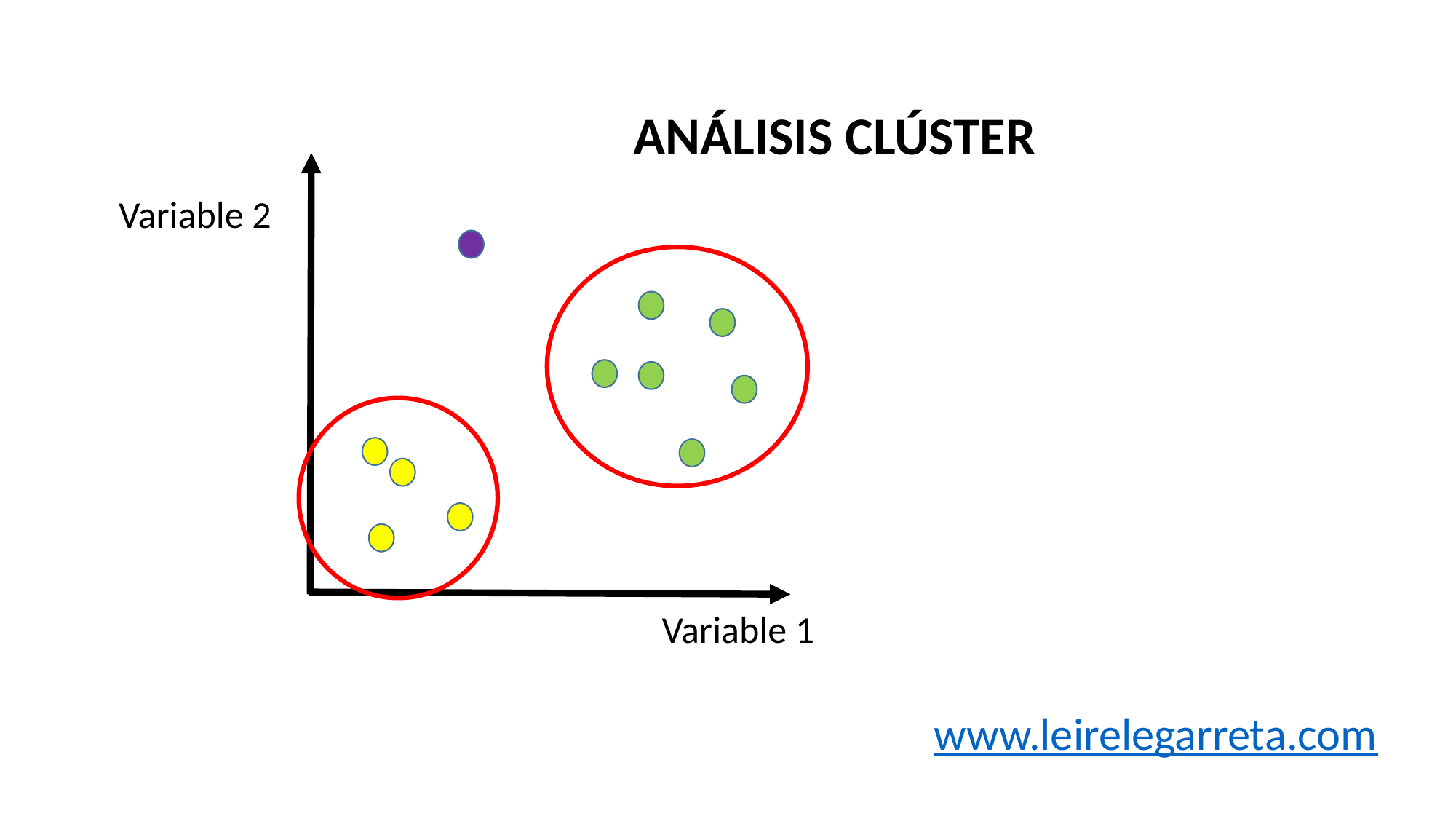

ANÁLISIS CLÚSTER
Variable 2

Variable 1
www.leirelegarreta.com